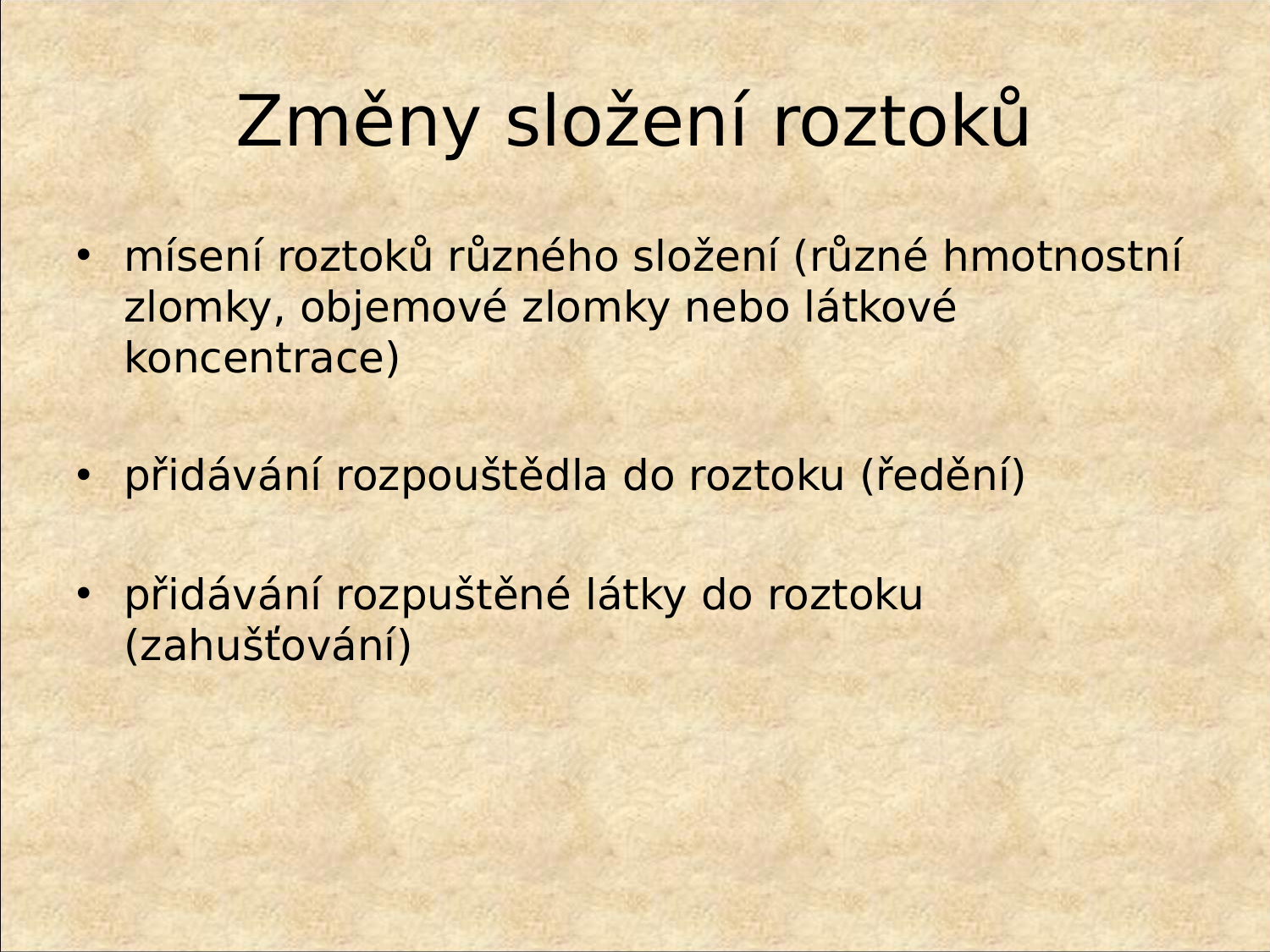

# Změny složení roztoků
mísení roztoků různého složení (různé hmotnostní zlomky, objemové zlomky nebo látkové koncentrace)

přidávání rozpouštědla do roztoku (ředění)

přidávání rozpuštěné látky do roztoku (zahušťování)